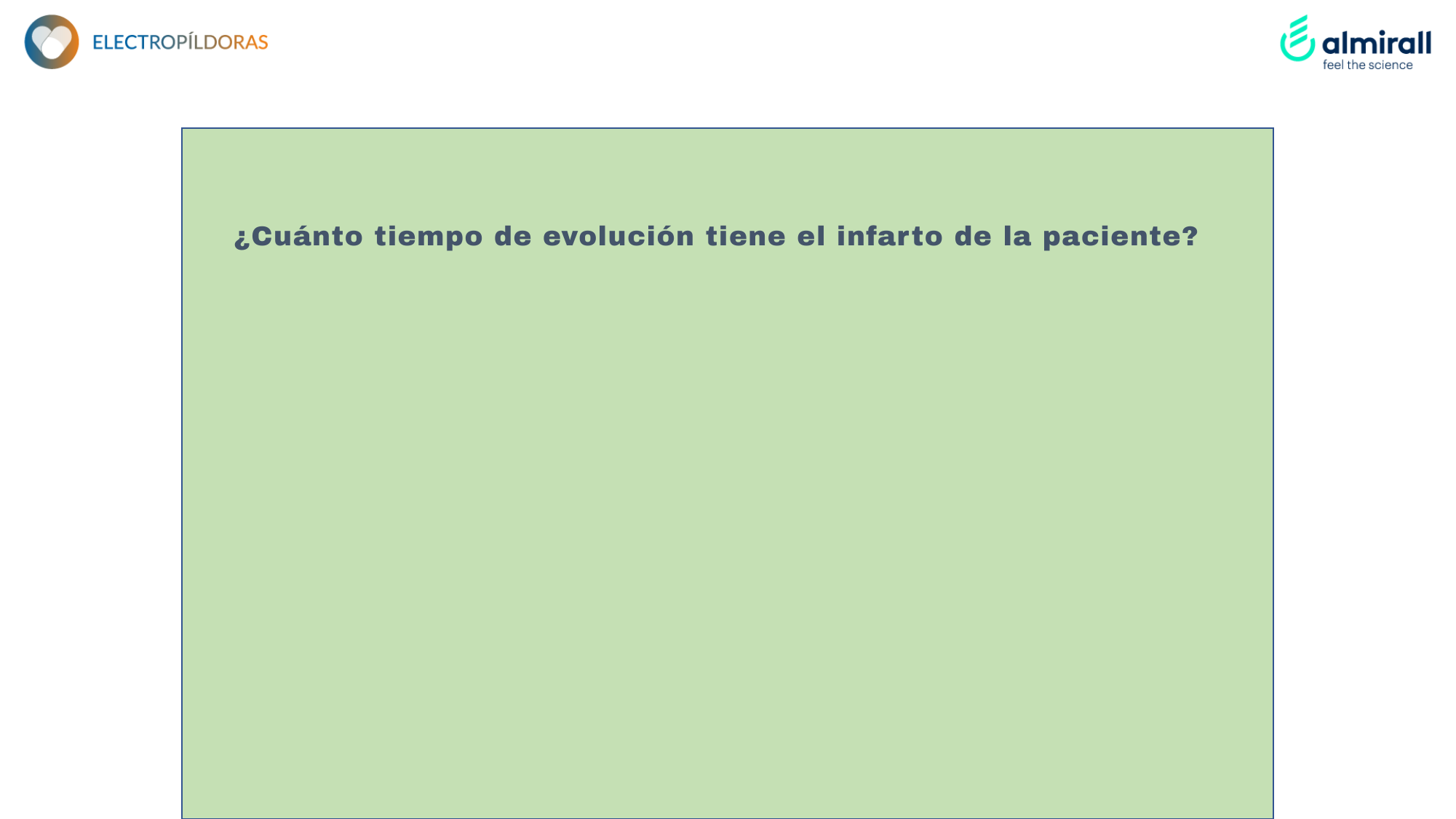

¿Cuánto tiempo de evolución tiene el infarto de la paciente?